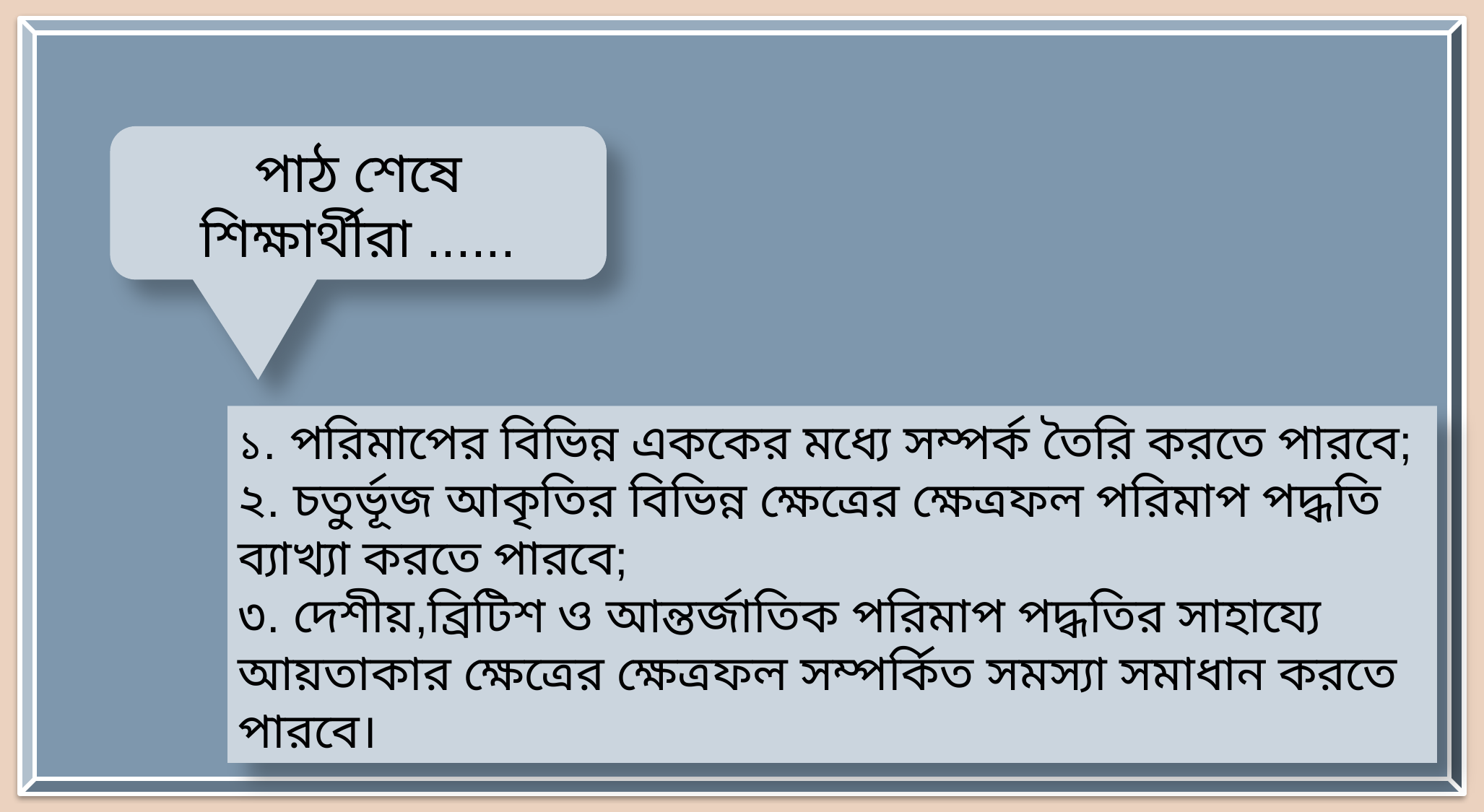

পাঠ শেষে শিক্ষার্থীরা ......
১. পরিমাপের বিভিন্ন এককের মধ্যে সম্পর্ক তৈরি করতে পারবে;
২. চতুর্ভূজ আকৃতির বিভিন্ন ক্ষেত্রের ক্ষেত্রফল পরিমাপ পদ্ধতি ব্যাখ্যা করতে পারবে;
৩. দেশীয়,ব্রিটিশ ও আন্তর্জাতিক পরিমাপ পদ্ধতির সাহায্যে আয়তাকার ক্ষেত্রের ক্ষেত্রফল সম্পর্কিত সমস্যা সমাধান করতে পারবে।